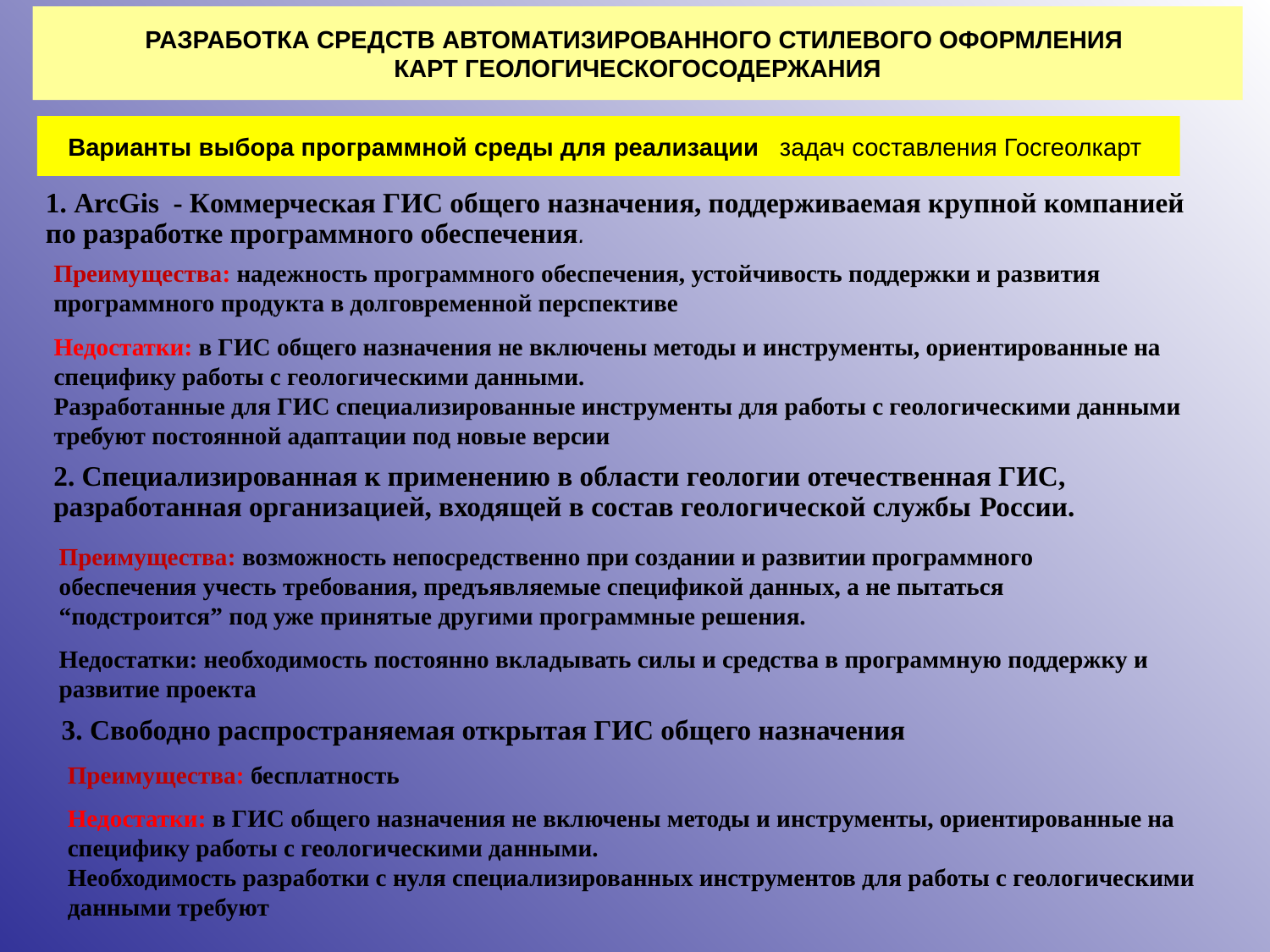

РАЗРАБОТКА СРЕДСТВ АВТОМАТИЗИРОВАННОГО СТИЛЕВОГО ОФОРМЛЕНИЯ
КАРТ ГЕОЛОГИЧЕСКОГОСОДЕРЖАНИЯ
# Варианты выбора программной среды для реализации   задач составления Госгеолкарт
1. ArcGis  - Коммерческая ГИС общего назначения, поддерживаемая крупной компанией по разработке программного обеспечения.
Преимущества: надежность программного обеспечения, устойчивость поддержки и развития программного продукта в долговременной перспективе
Недостатки: в ГИС общего назначения не включены методы и инструменты, ориентированные на специфику работы с геологическими данными.
Разработанные для ГИС специализированные инструменты для работы с геологическими данными требуют постоянной адаптации под новые версии
2. Специализированная к применению в области геологии отечественная ГИС, разработанная организацией, входящей в состав геологической службы России.
Преимущества: возможность непосредственно при создании и развитии программного обеспечения учесть требования, предъявляемые спецификой данных, а не пытаться “подстроится” под уже принятые другими программные решения.
Недостатки: необходимость постоянно вкладывать силы и средства в программную поддержку и развитие проекта
3. Свободно распространяемая открытая ГИС общего назначения
Преимущества: бесплатность
Недостатки: в ГИС общего назначения не включены методы и инструменты, ориентированные на специфику работы с геологическими данными.
Необходимость разработки с нуля специализированных инструментов для работы с геологическими данными требуют